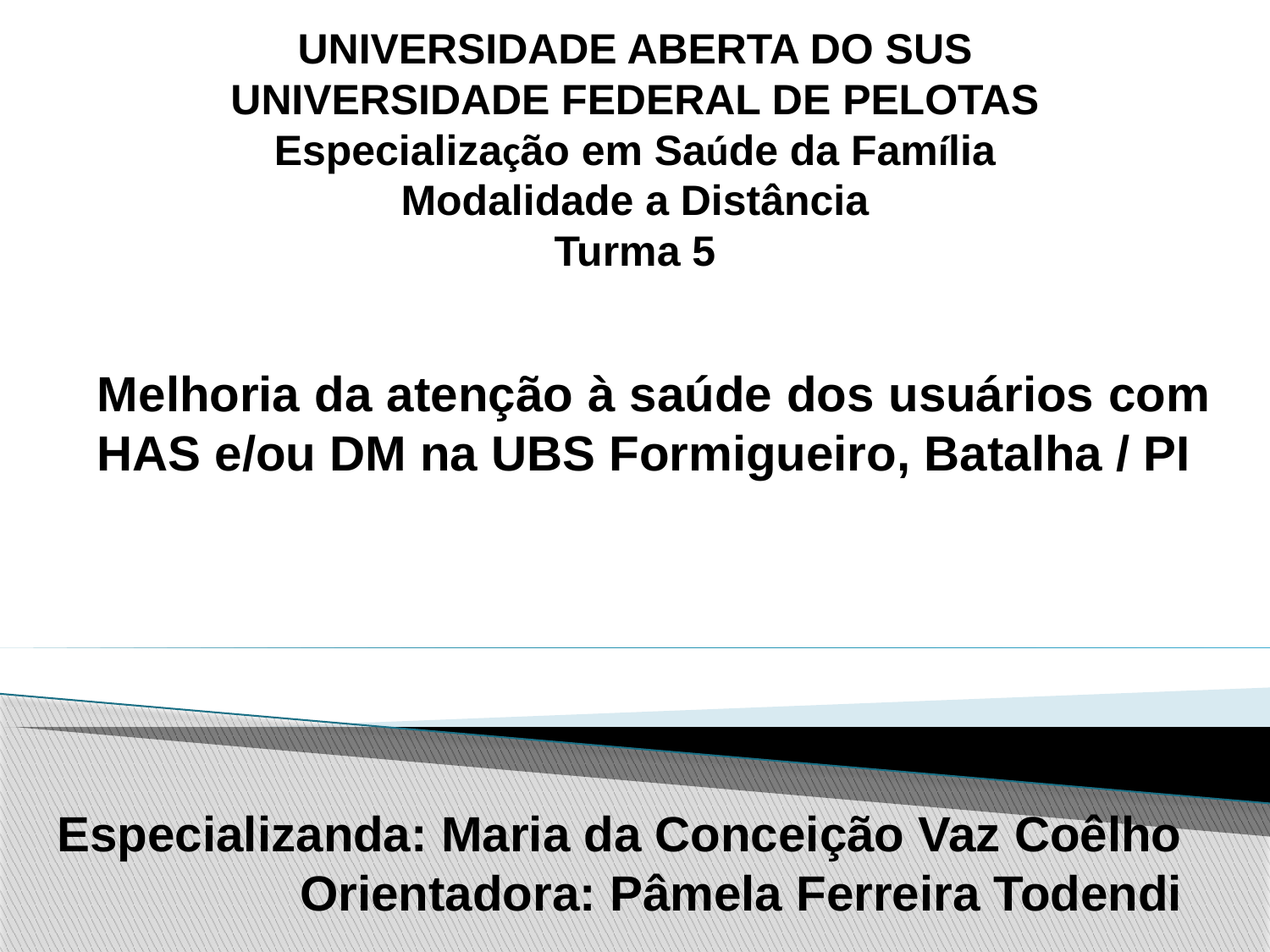

UNIVERSIDADE ABERTA DO SUS
UNIVERSIDADE FEDERAL DE PELOTAS
Especialização em Saúde da Família
Modalidade a Distância
Turma 5

Melhoria da atenção à saúde dos usuários com HAS e/ou DM na UBS Formigueiro, Batalha / PI
Especializanda: Maria da Conceição Vaz Coêlho
Orientadora: Pâmela Ferreira Todendi